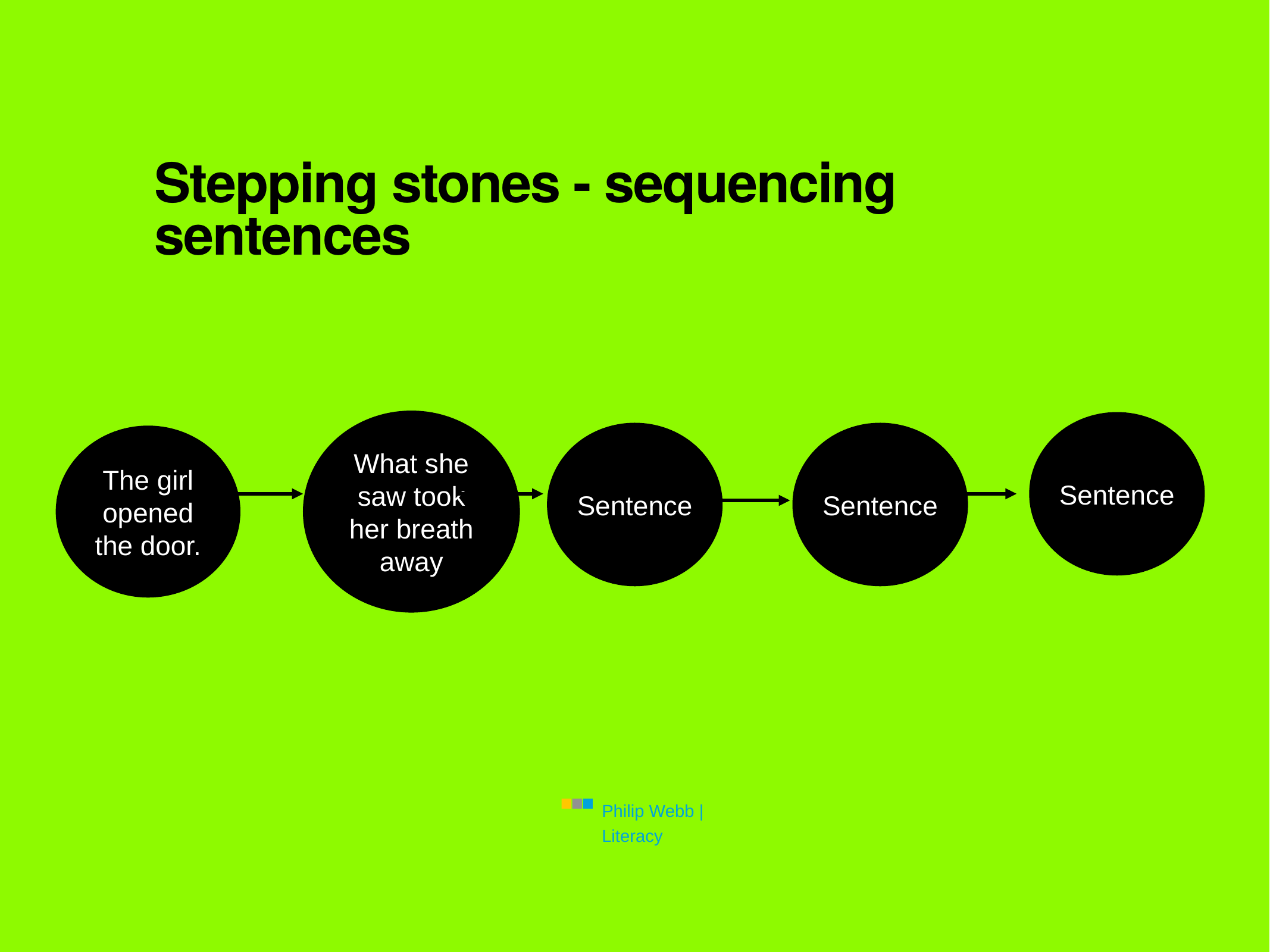

Stepping stones - sequencing sentences

What she saw took her breath away

Sentence

Sentence

Sentence

The girl opened the door.